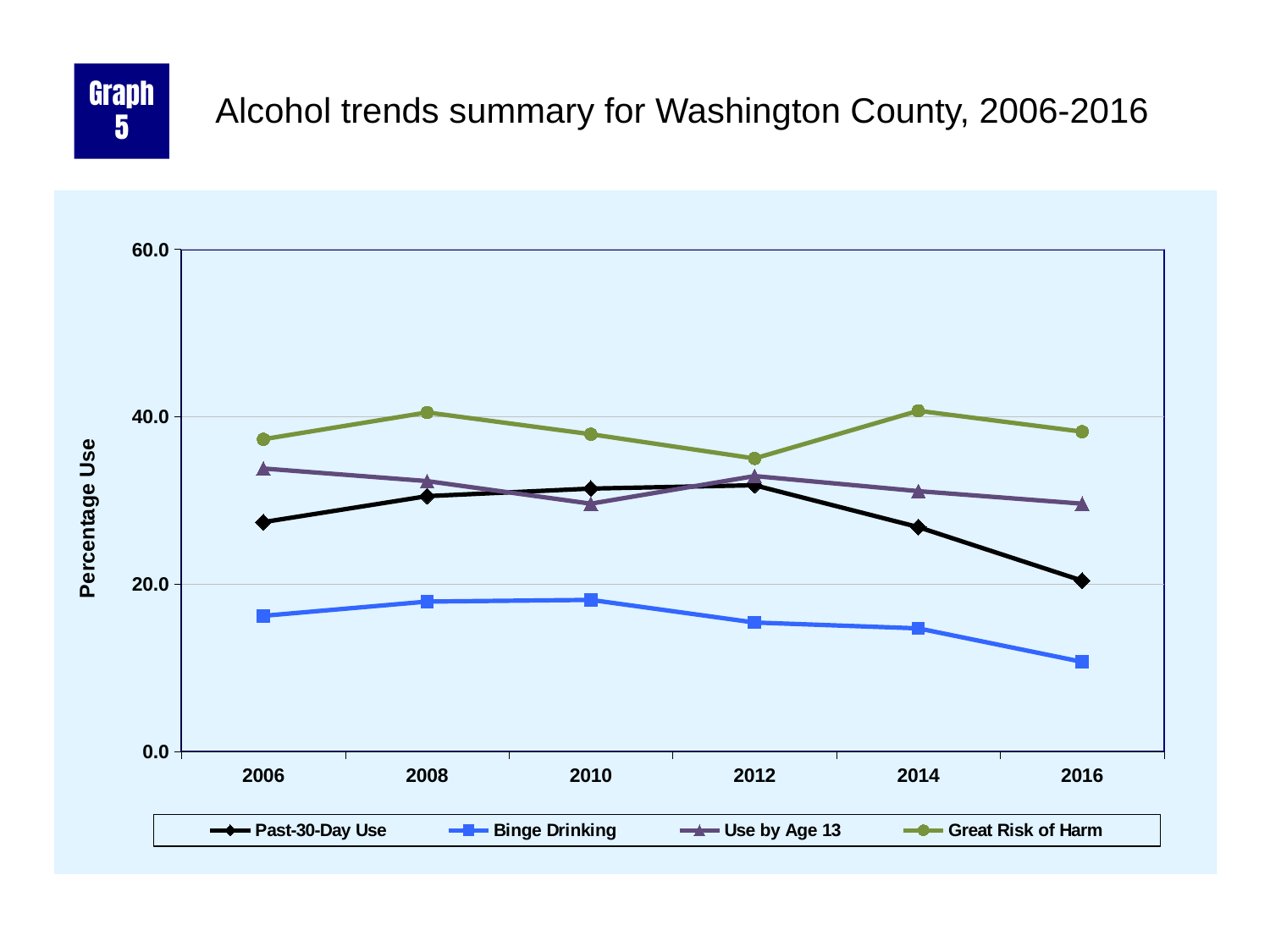

Graph 5
Alcohol trends summary for Washington County, 2006-2016

### Chart

| Category | Past-30-Day Use | Binge Drinking | Use by Age 13 | Great Risk of Harm |
|---|---|---|---|---|
| 2006 | 27.4 | 16.2 | 33.8 | 37.3 |
| 2008 | 30.5 | 17.9 | 32.3 | 40.5 |
| 2010 | 31.4 | 18.1 | 29.6 | 37.9 |
| 2012 | 31.8 | 15.4 | 32.9 | 35.0 |
| 2014 | 26.8 | 14.7 | 31.1 | 40.7 |
| 2016 | 20.4 | 10.7 | 29.6 | 38.2 |